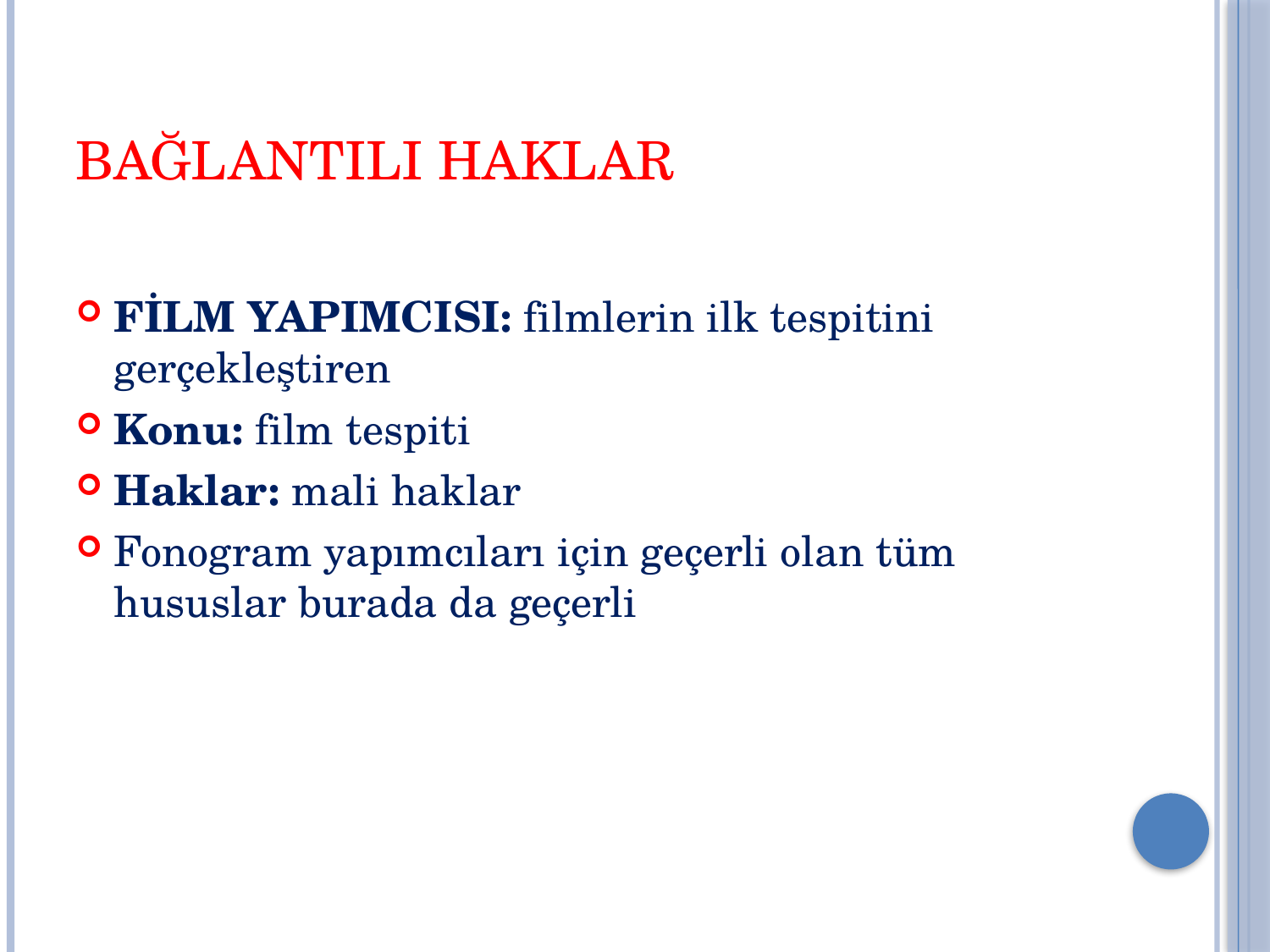

# Bağlantılı Haklar

FİLM YAPIMCISI: filmlerin ilk tespitini gerçekleştiren
Konu: film tespiti
Haklar: mali haklar
Fonogram yapımcıları için geçerli olan tüm hususlar burada da geçerli